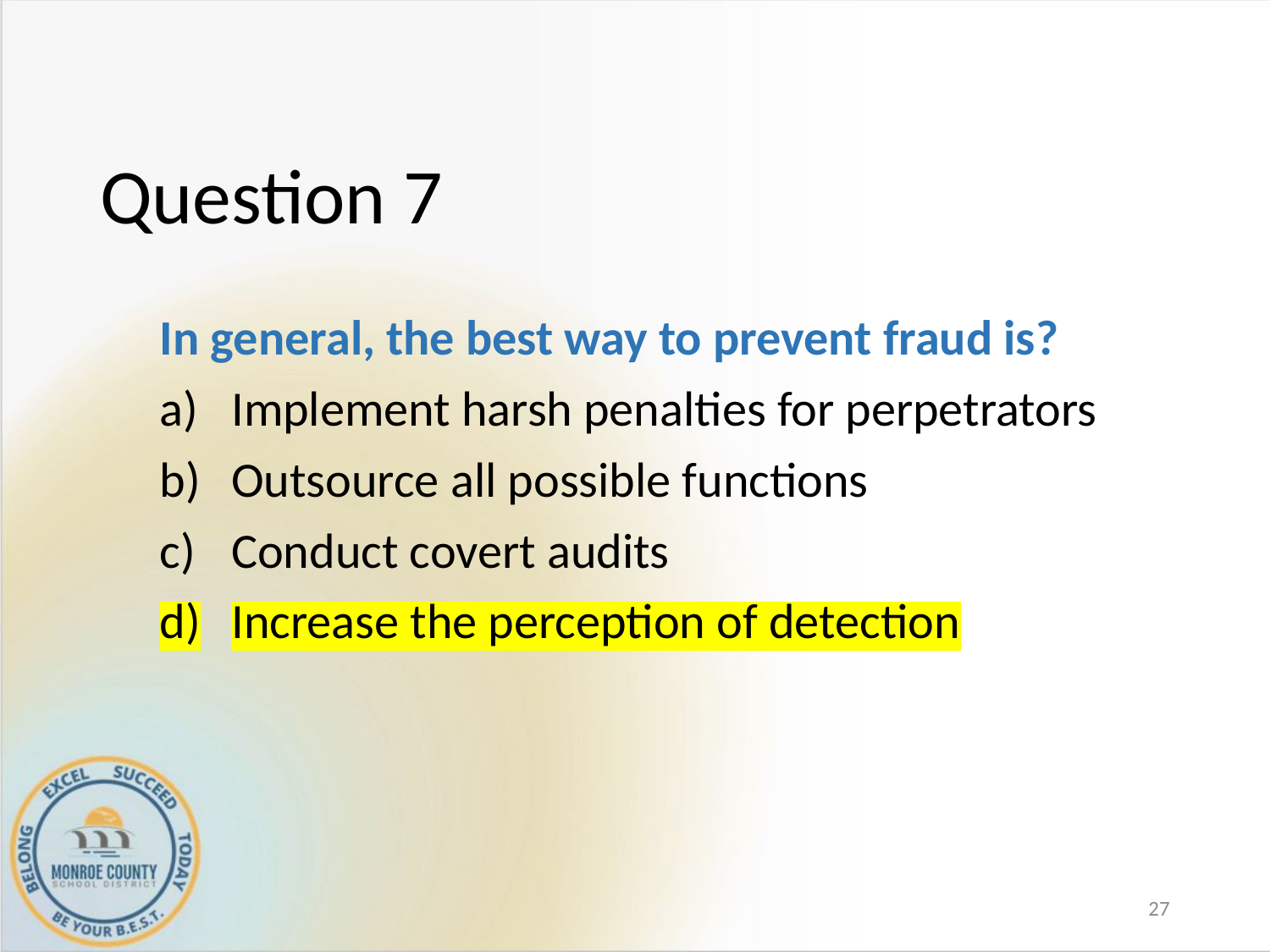

# Question 7
In general, the best way to prevent fraud is?
Implement harsh penalties for perpetrators
Outsource all possible functions
Conduct covert audits
Increase the perception of detection

27